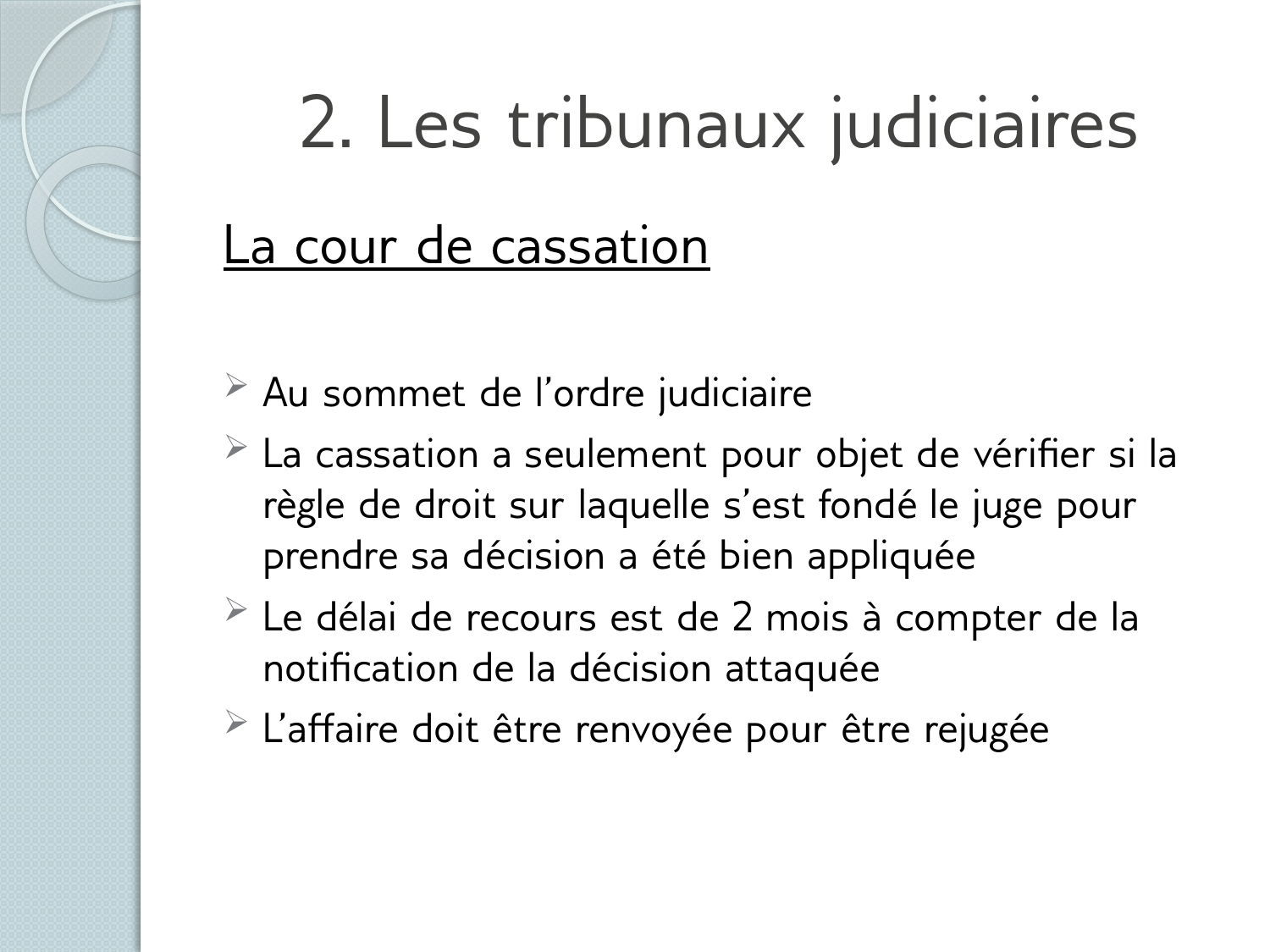

# 2. Les tribunaux judiciaires
La cour de cassation

Au sommet de l’ordre judiciaire
La cassation a seulement pour objet de vérifier si la règle de droit sur laquelle s’est fondé le juge pour prendre sa décision a été bien appliquée
Le délai de recours est de 2 mois à compter de la notification de la décision attaquée
L’affaire doit être renvoyée pour être rejugée